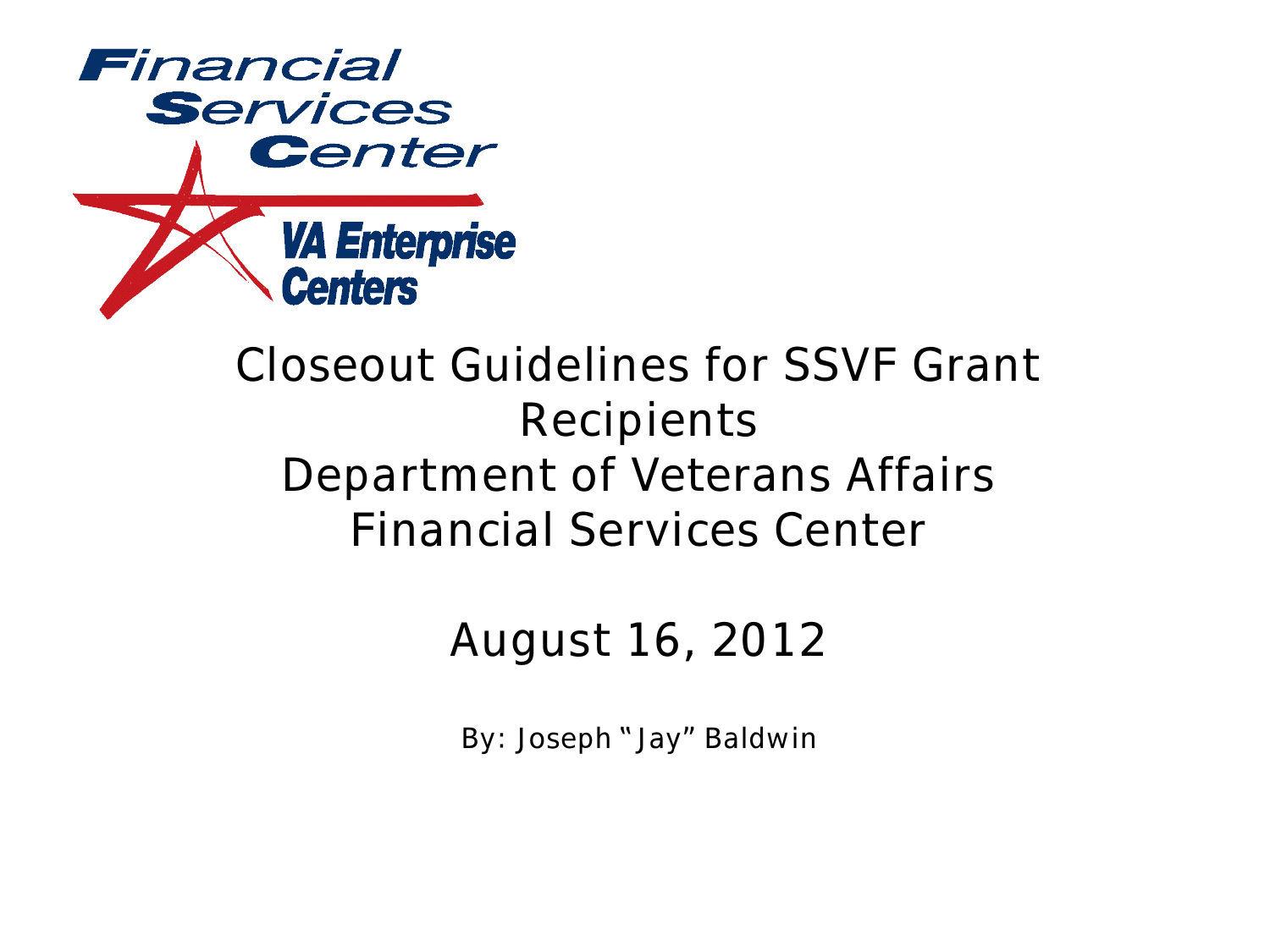

# Closeout Guidelines for SSVF Grant Recipients Department of Veterans Affairs Financial Services Center   August 16, 2012 By: Joseph “Jay” Baldwin